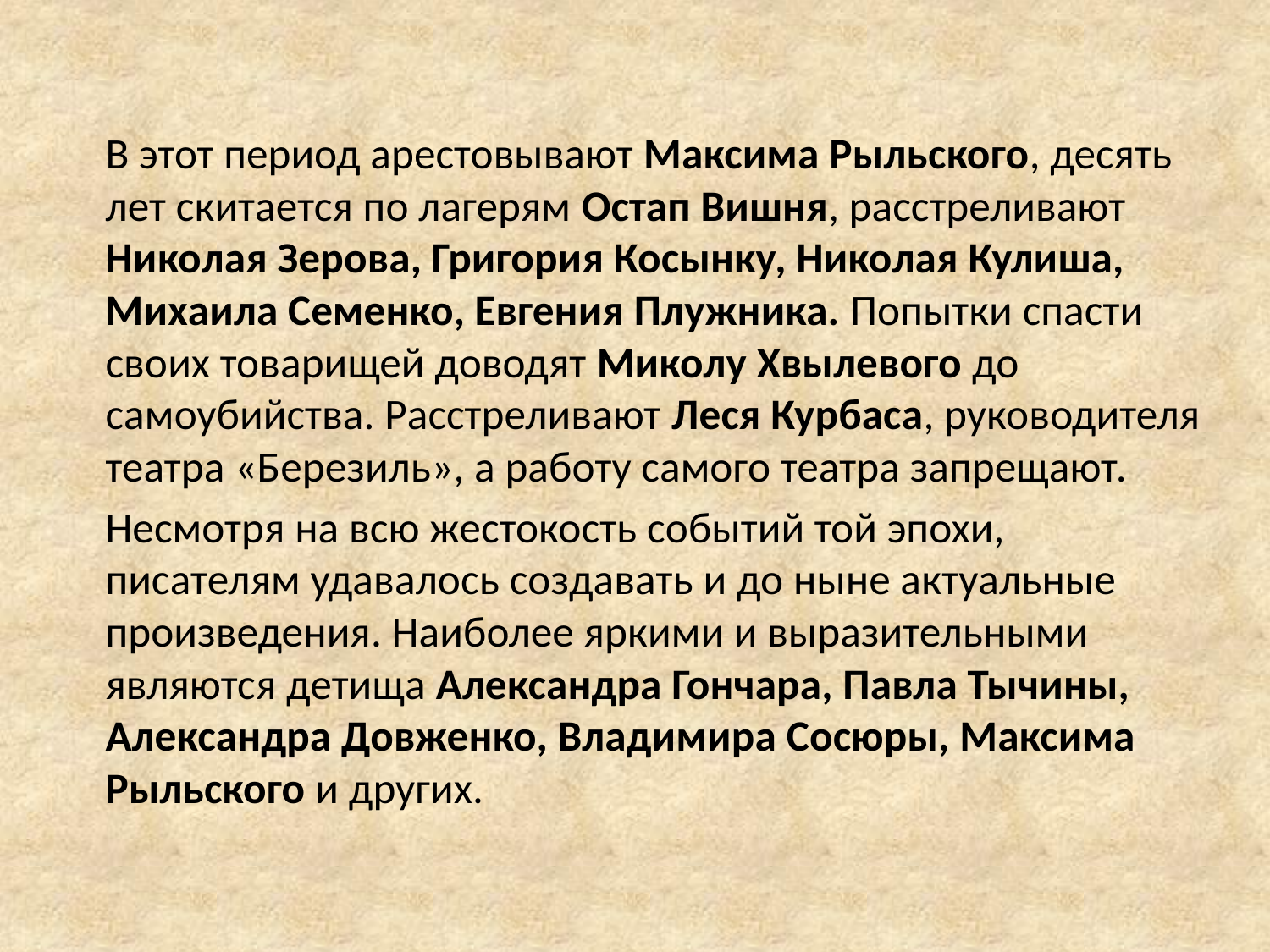

В этот период арестовывают Максима Рыльского, десять лет скитается по лагерям Остап Вишня, расстреливают Николая Зерова, Григория Косынку, Николая Кулиша, Михаила Семенко, Евгения Плужника. Попытки спасти своих товарищей доводят Миколу Хвылевого до самоубийства. Расстреливают Леся Курбаса, руководителя театра «Березиль», а работу самого театра запрещают.
	Несмотря на всю жестокость событий той эпохи, писателям удавалось создавать и до ныне актуальные произведения. Наиболее яркими и выразительными являются детища Александра Гончара, Павла Тычины, Александра Довженко, Владимира Сосюры, Максима Рыльского и других.